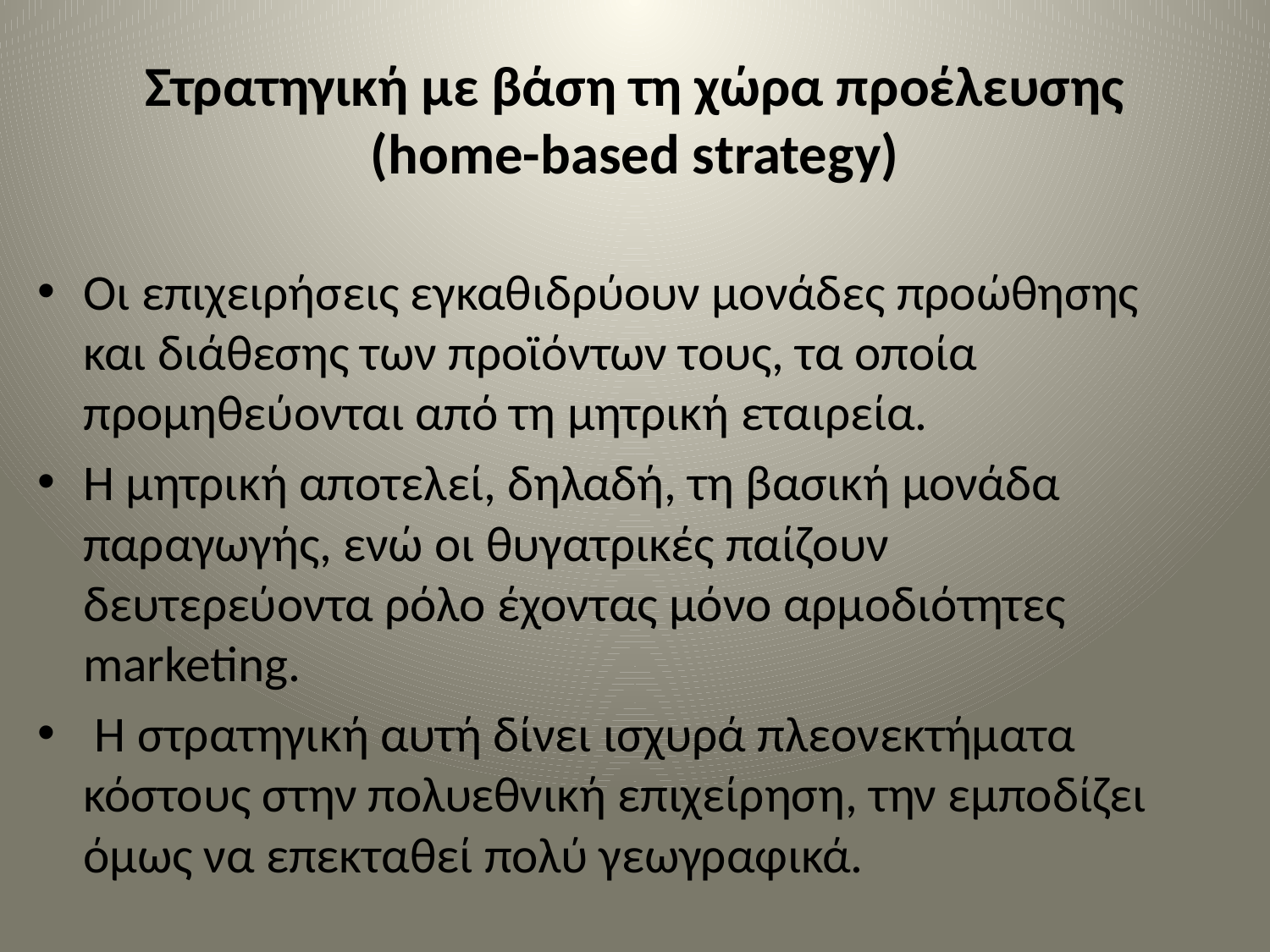

# Στρατηγική µε βάση τη χώρα προέλευσης (home-based strategy)
Οι επιχειρήσεις εγκαθιδρύουν μονάδες προώθησης και διάθεσης των προϊόντων τους, τα οποία προμηθεύονται από τη μητρική εταιρεία.
Η μητρική αποτελεί, δηλαδή, τη βασική μονάδα παραγωγής, ενώ οι θυγατρικές παίζουν δευτερεύοντα ρόλο έχοντας µόνο αρμοδιότητες marketing.
 Η στρατηγική αυτή δίνει ισχυρά πλεονεκτήματα κόστους στην πολυεθνική επιχείρηση, την εμποδίζει όμως να επεκταθεί πολύ γεωγραφικά.